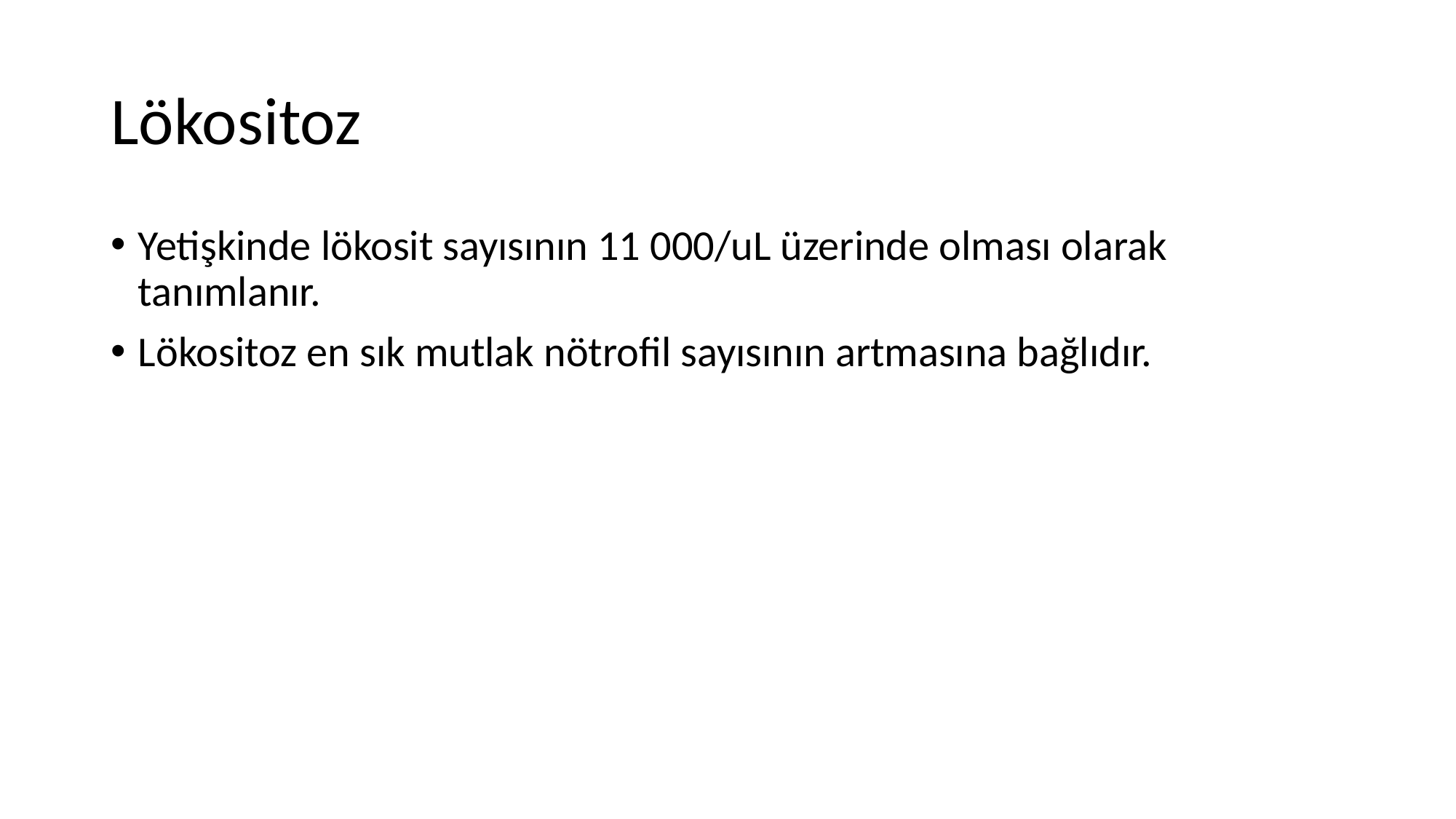

# Lökositoz
Yetişkinde lökosit sayısının 11 000/uL üzerinde olması olarak tanımlanır.
Lökositoz en sık mutlak nötrofil sayısının artmasına bağlıdır.